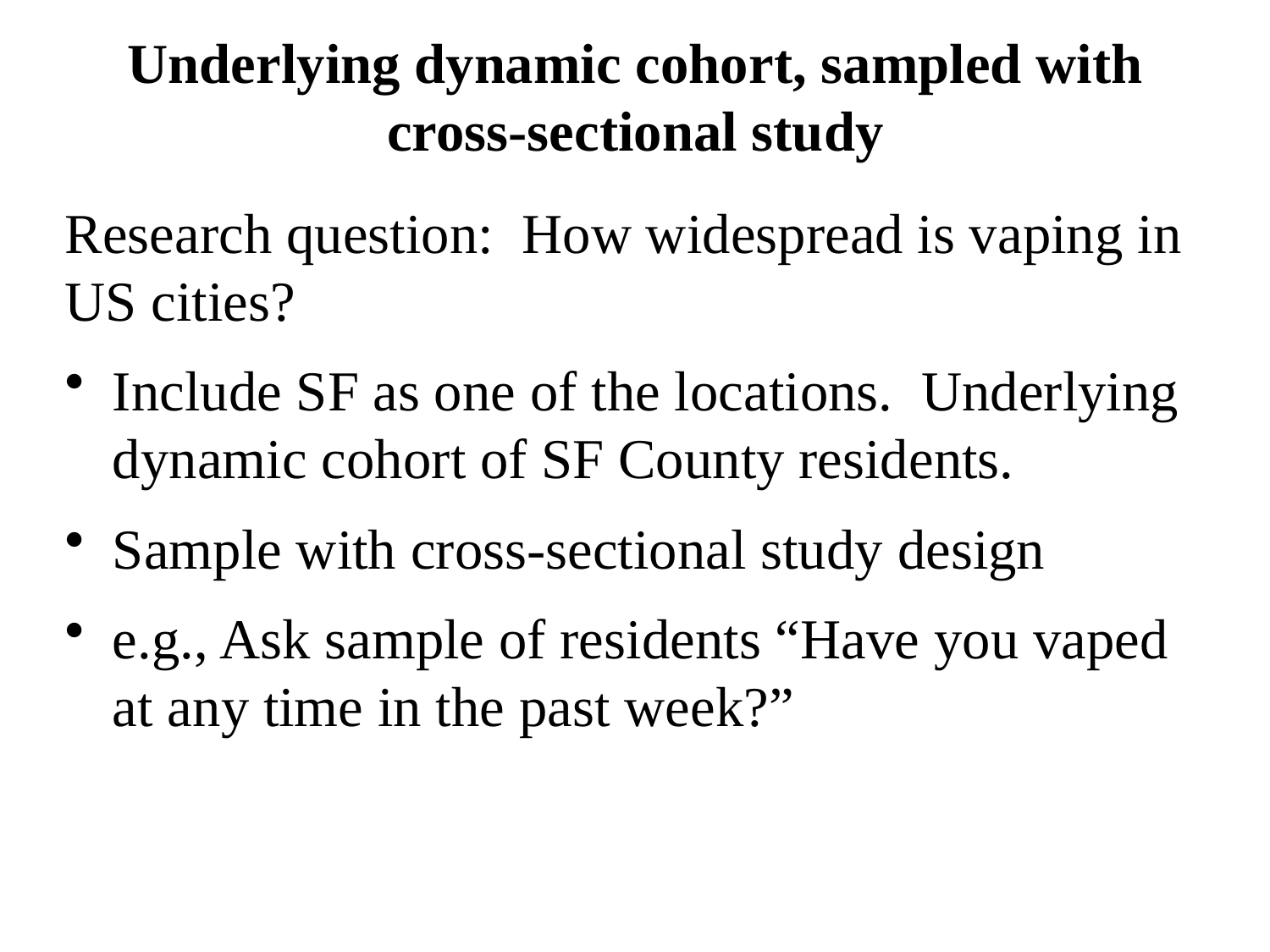

Underlying dynamic cohort, sampled with cross-sectional study
Research question:  How widespread is vaping in US cities?
Include SF as one of the locations.  Underlying dynamic cohort of SF County residents.
Sample with cross-sectional study design
e.g., Ask sample of residents “Have you vaped at any time in the past week?”